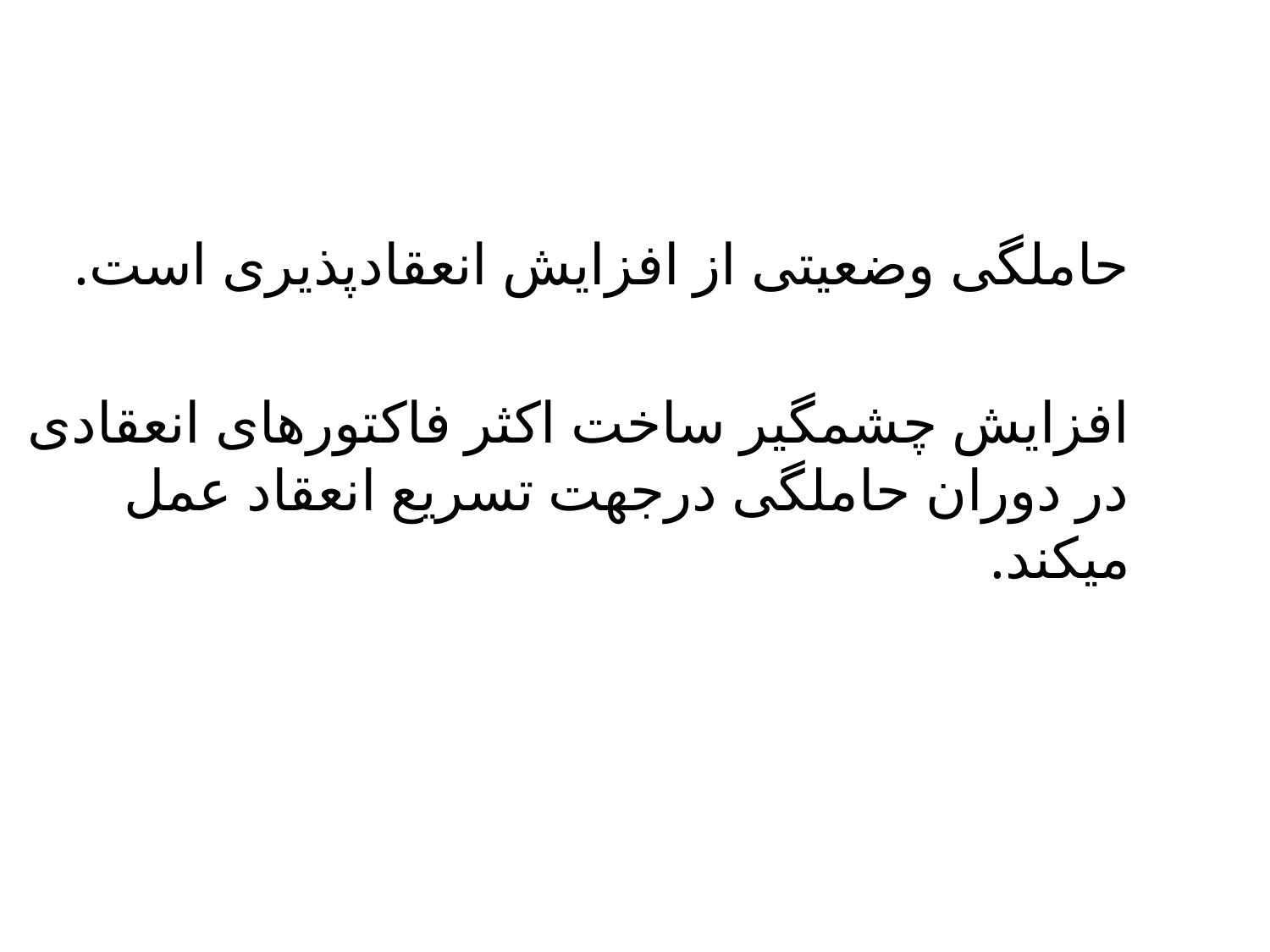

حاملگی وضعیتی از افزایش انعقادپذیری است.

افزایش چشمگیر ساخت اکثر فاکتورهای انعقادی در دوران حاملگی درجهت تسریع انعقاد عمل میکند.